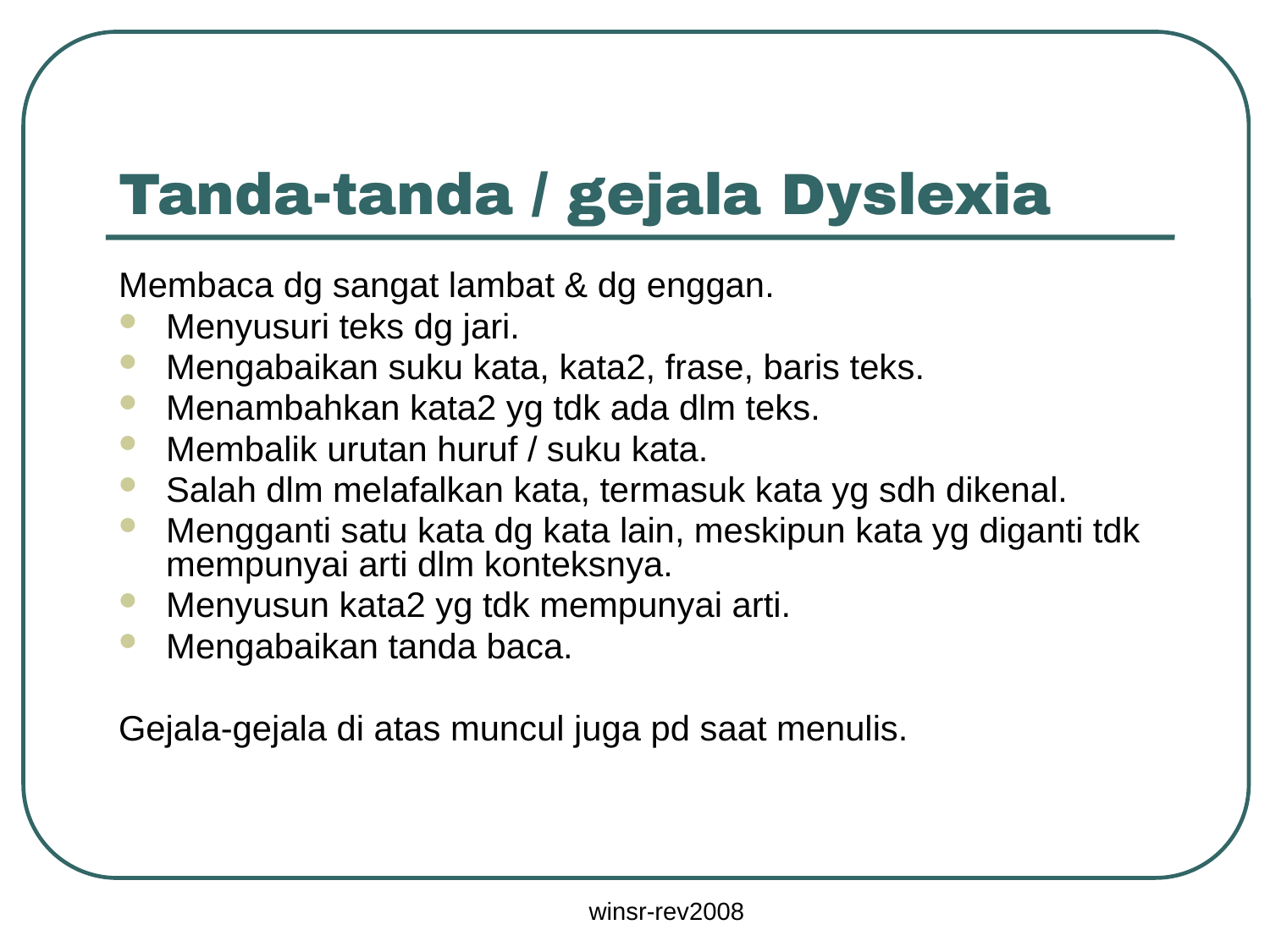

# Tanda-tanda / gejala Dyslexia
Membaca dg sangat lambat & dg enggan.
Menyusuri teks dg jari.
Mengabaikan suku kata, kata2, frase, baris teks.
Menambahkan kata2 yg tdk ada dlm teks.
Membalik urutan huruf / suku kata.
Salah dlm melafalkan kata, termasuk kata yg sdh dikenal.
Mengganti satu kata dg kata lain, meskipun kata yg diganti tdk mempunyai arti dlm konteksnya.
Menyusun kata2 yg tdk mempunyai arti.
Mengabaikan tanda baca.

Gejala-gejala di atas muncul juga pd saat menulis.
winsr-rev2008